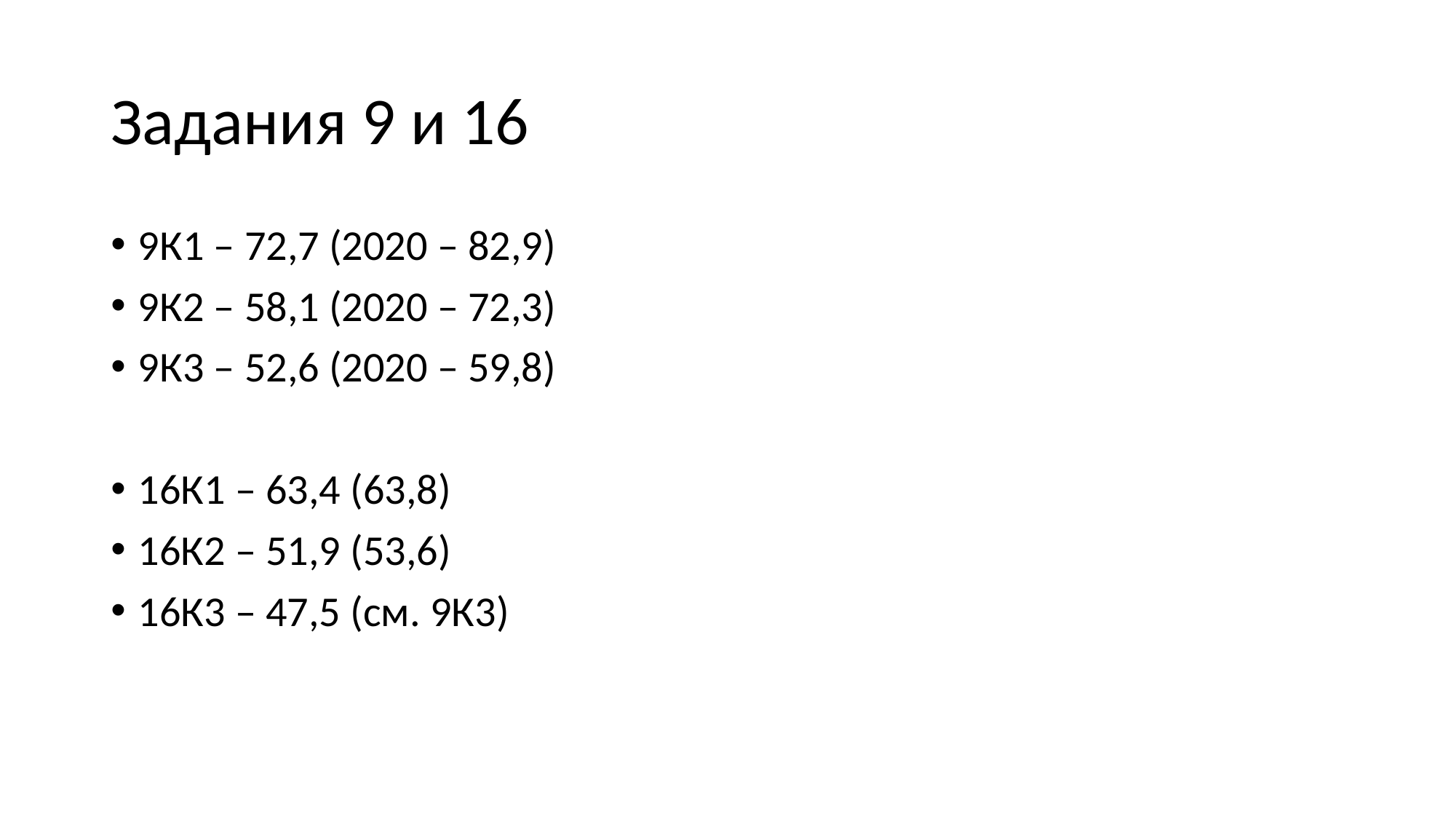

# Задания 9 и 16
9К1 – 72,7 (2020 – 82,9)
9К2 – 58,1 (2020 – 72,3)
9К3 – 52,6 (2020 – 59,8)

16К1 – 63,4 (63,8)
16К2 – 51,9 (53,6)
16К3 – 47,5 (см. 9К3)